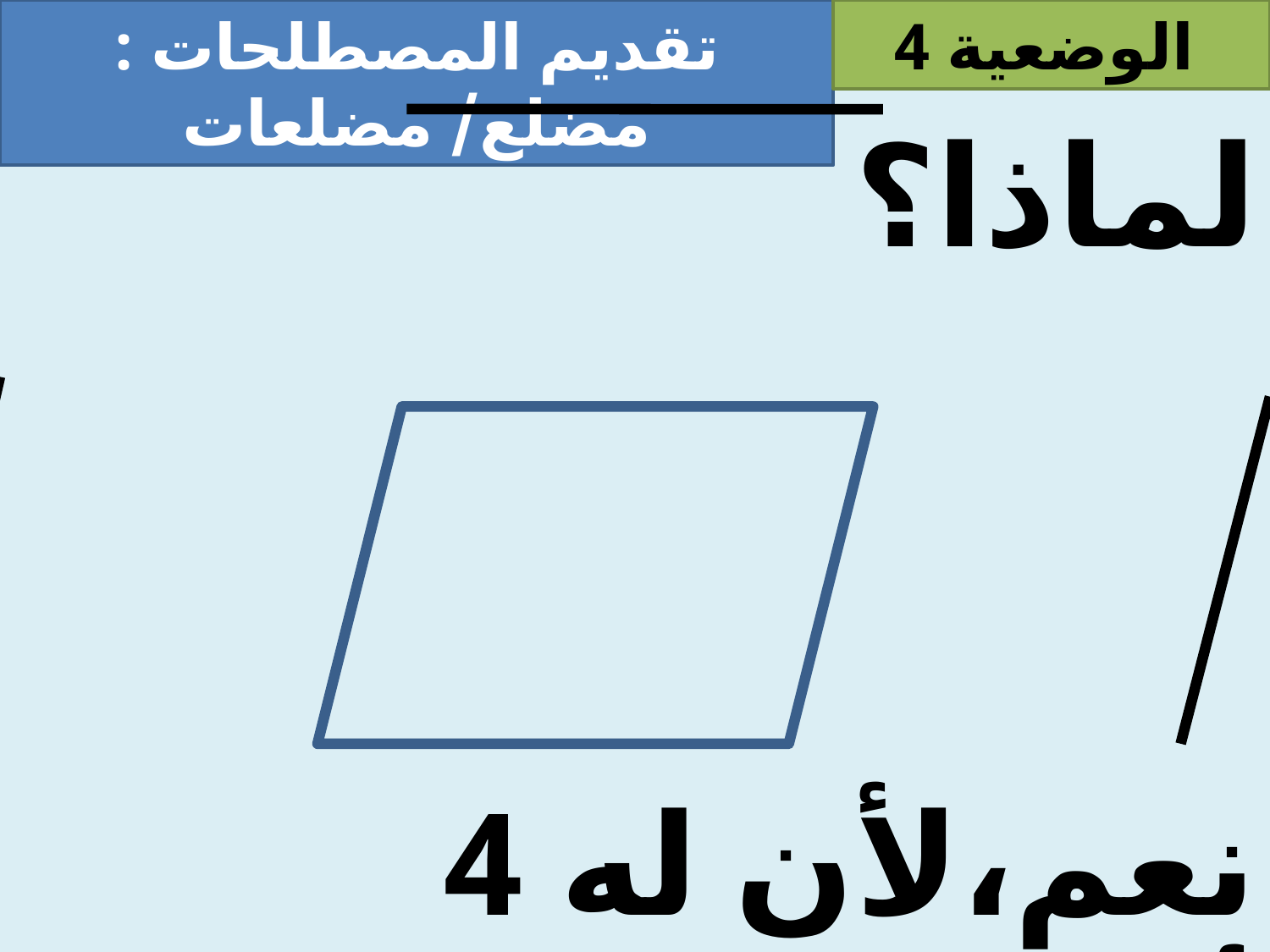

تقديم المصطلحات : مضلع/ مضلعات
الوضعية 4
لماذا؟

نعم،لأن له 4 أضلاع.